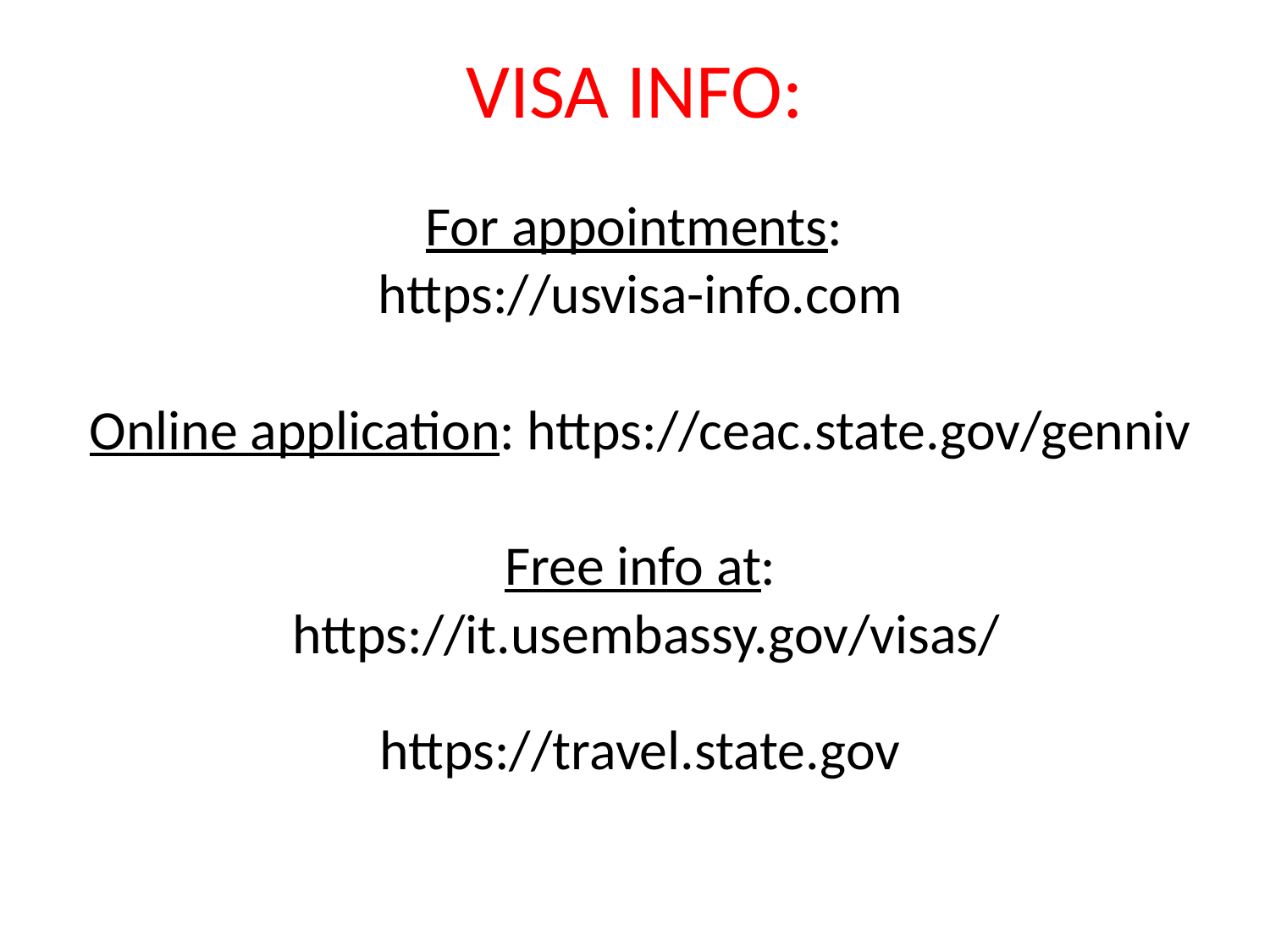

# VISA INFO:

For appointments:
https://usvisa-info.com

Online application: https://ceac.state.gov/genniv

Free info at:
 https://it.usembassy.gov/visas/
https://travel.state.gov